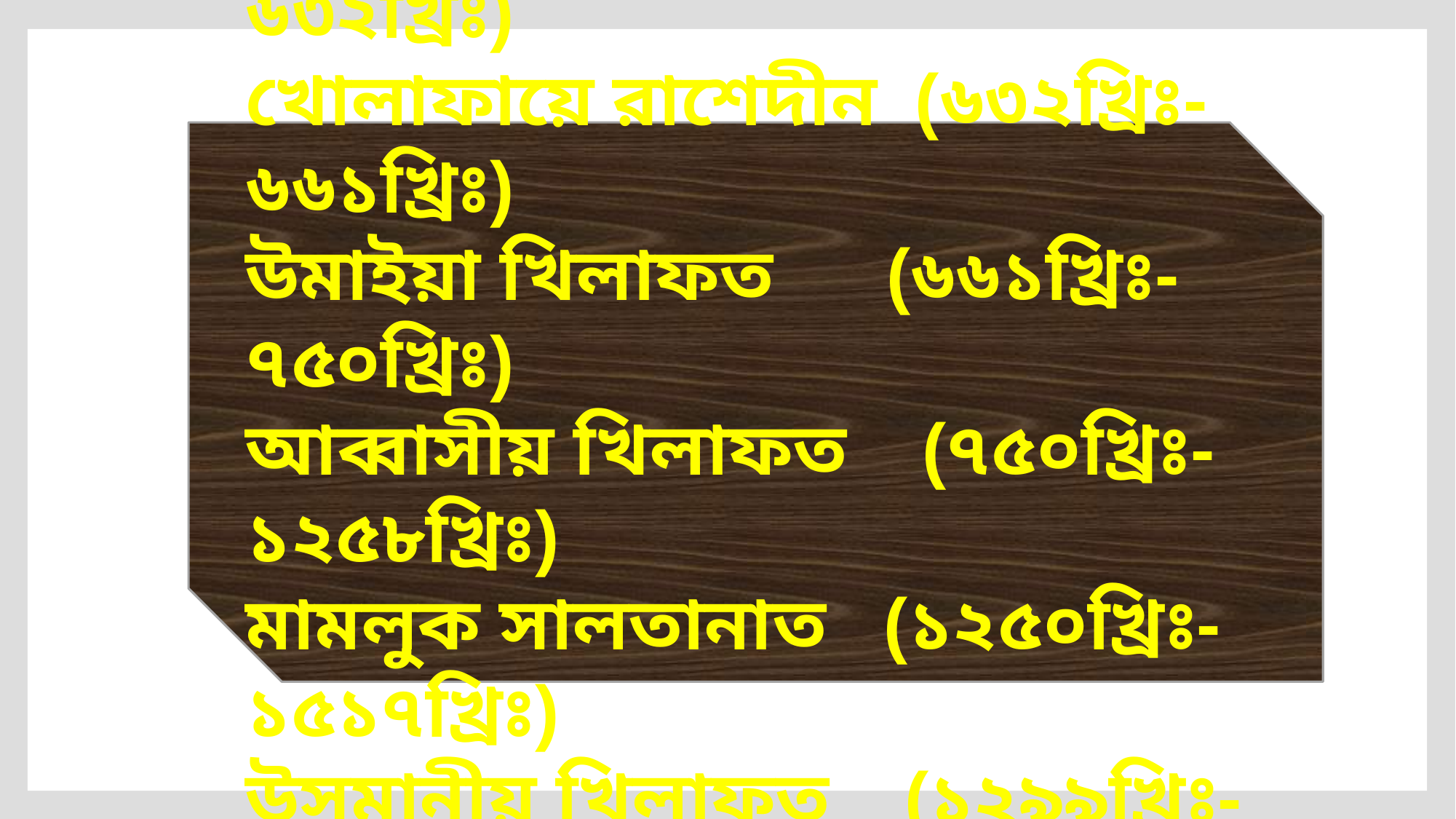

হযরত মুহাম্মদ (সাঃ) (৫৭০খ্রিঃ-৬৩২খ্রিঃ)
খোলাফায়ে রাশেদীন  (৬৩২খ্রিঃ-৬৬১খ্রিঃ)
উমাইয়া খিলাফত      (৬৬১খ্রিঃ-৭৫০খ্রিঃ)
আব্বাসীয় খিলাফত    (৭৫০খ্রিঃ-১২৫৮খ্রিঃ)
মামলুক সালতানাত   (১২৫০খ্রিঃ-১৫১৭খ্রিঃ)
উসমানীয় খিলাফত    (১২৯৯খ্রিঃ-১৯২৪খ্রিঃ)